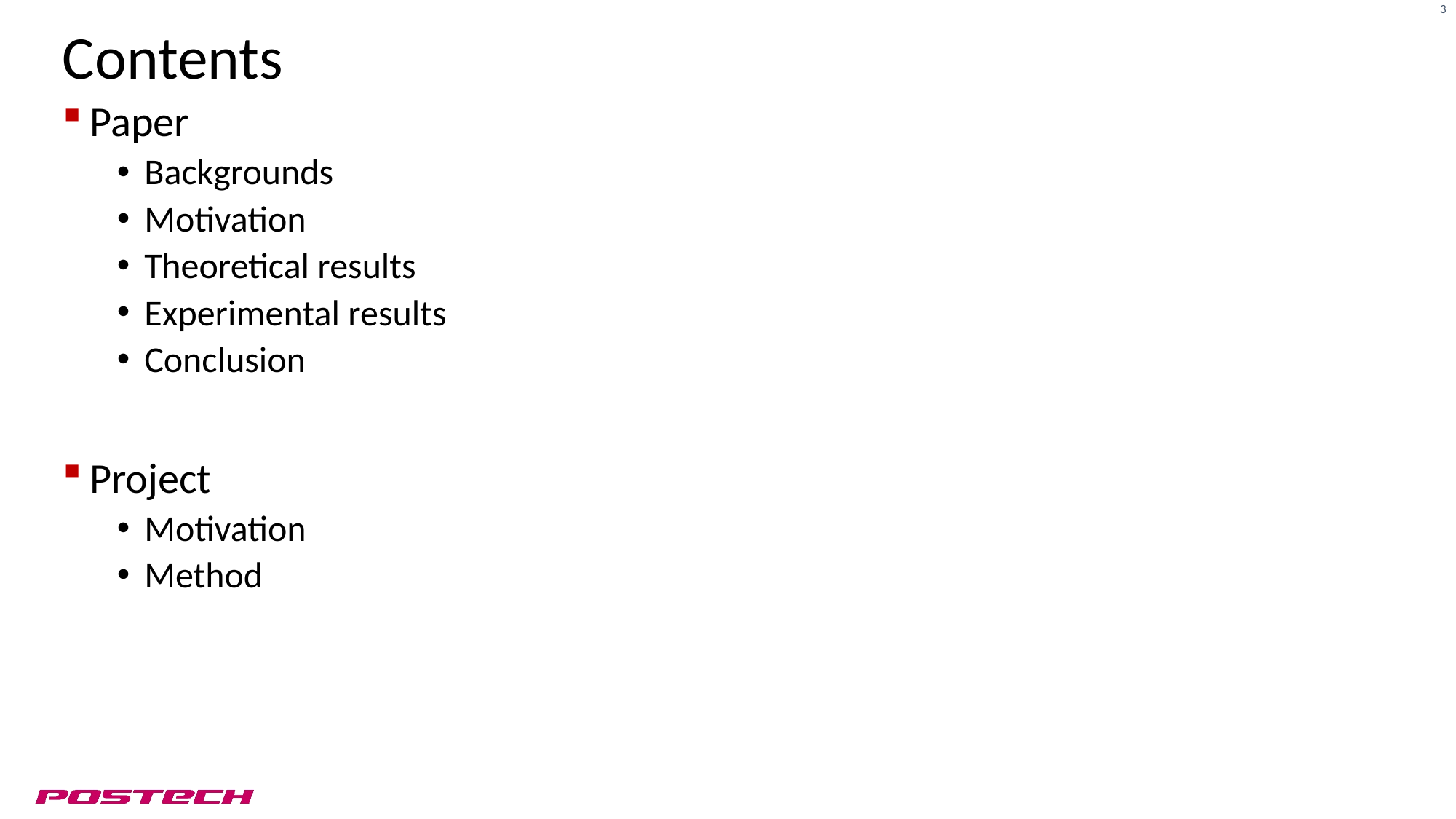

# Contents
Paper
Backgrounds
Motivation
Theoretical results
Experimental results
Conclusion

Project
Motivation
Method